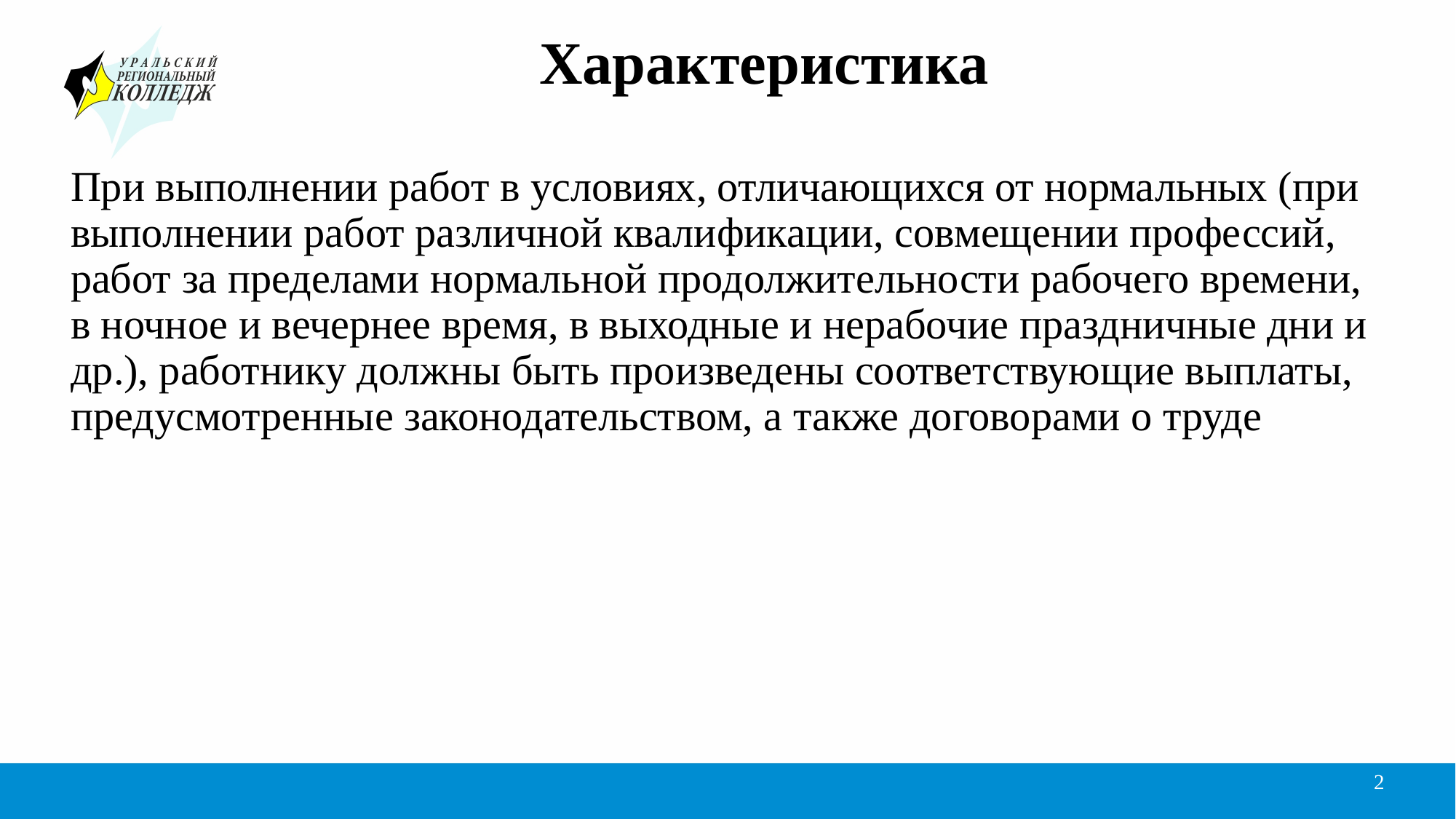

# Характеристика
При выполнении работ в условиях, отличающихся от нормальных (при выполнении работ различной квалификации, совмещении профессий, работ за пределами нормальной продолжительности рабочего времени, в ночное и вечернее время, в выходные и нерабочие праздничные дни и др.), работнику должны быть произведены соответствующие выплаты, предусмотренные законодательством, а также договорами о труде
2